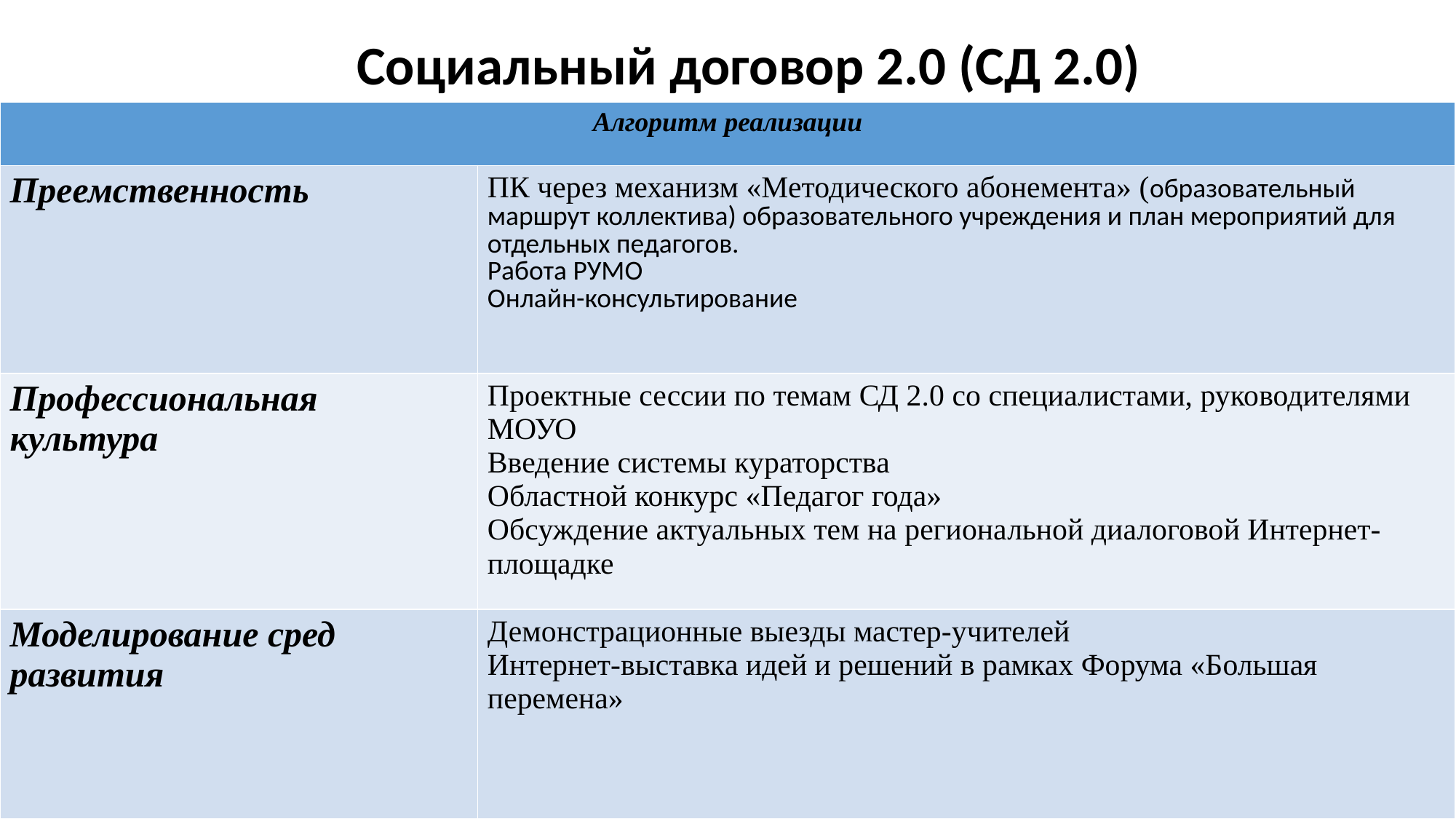

Социальный договор 2.0 (СД 2.0)
Планируемые результаты

| Алгоритм реализации |  |
| --- | --- |
| Преемственность | ПК через механизм «Методического абонемента» (образовательный маршрут коллектива) образовательного учреждения и план мероприятий для отдельных педагогов. Работа РУМО Онлайн-консультирование |
| Профессиональная культура | Проектные сессии по темам СД 2.0 со специалистами, руководителями МОУО Введение системы кураторства Областной конкурс «Педагог года» Обсуждение актуальных тем на региональной диалоговой Интернет-площадке |
| Моделирование сред развития | Демонстрационные выезды мастер-учителей Интернет-выставка идей и решений в рамках Форума «Большая перемена» |